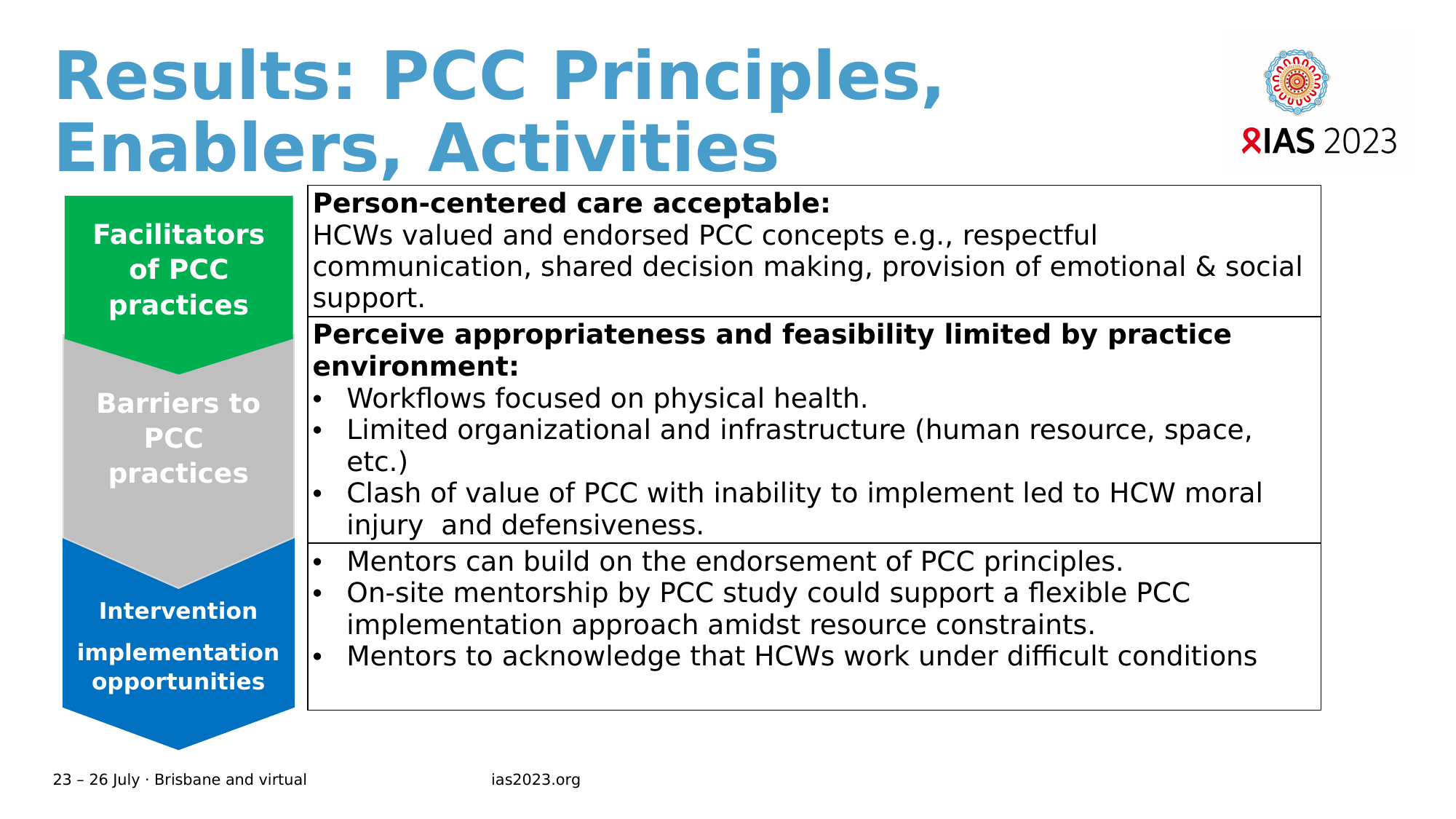

# Results: PCC Principles, Enablers, Activities
| Person-centered care acceptable: HCWs valued and endorsed PCC concepts e.g., respectful communication, shared decision making, provision of emotional & social support. |
| --- |
| Perceive appropriateness and feasibility limited by practice environment: Workflows focused on physical health. Limited organizational and infrastructure (human resource, space, etc.) Clash of value of PCC with inability to implement led to HCW moral injury and defensiveness. |
| Mentors can build on the endorsement of PCC principles. On-site mentorship by PCC study could support a flexible PCC implementation approach amidst resource constraints. Mentors to acknowledge that HCWs work under difficult conditions |
Facilitators of PCC practices
Barriers to PCC  practices

Intervention
implementation opportunities